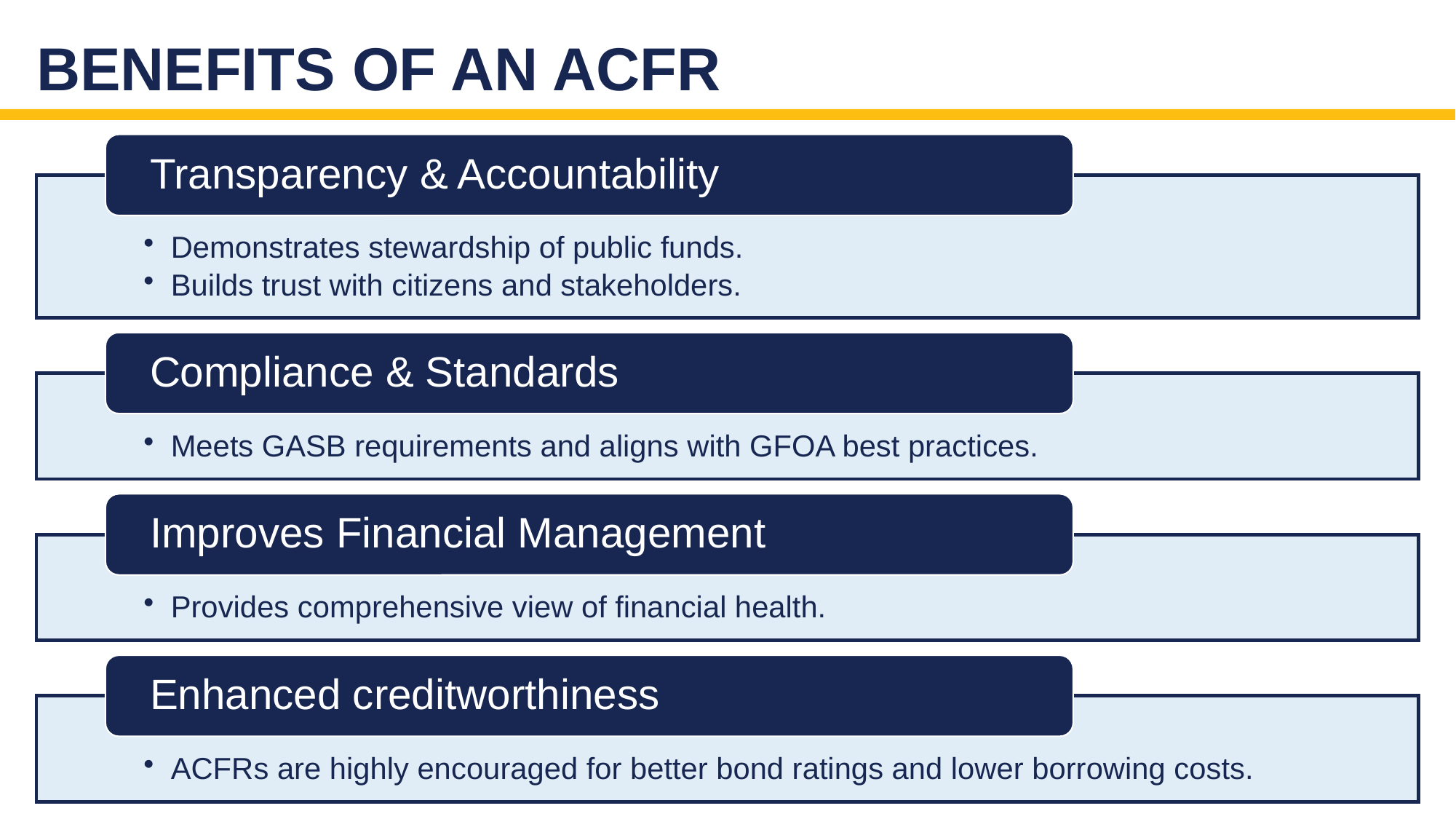

# Benefits of An ACFR
Demonstrates stewardship of public funds.
Builds trust with citizens and stakeholders.
Transparency & Accountability
Meets GASB requirements and aligns with GFOA best practices.
Compliance & Standards
Provides comprehensive view of financial health.
Improves Financial Management
ACFRs are highly encouraged for better bond ratings and lower borrowing costs.
Enhanced creditworthiness